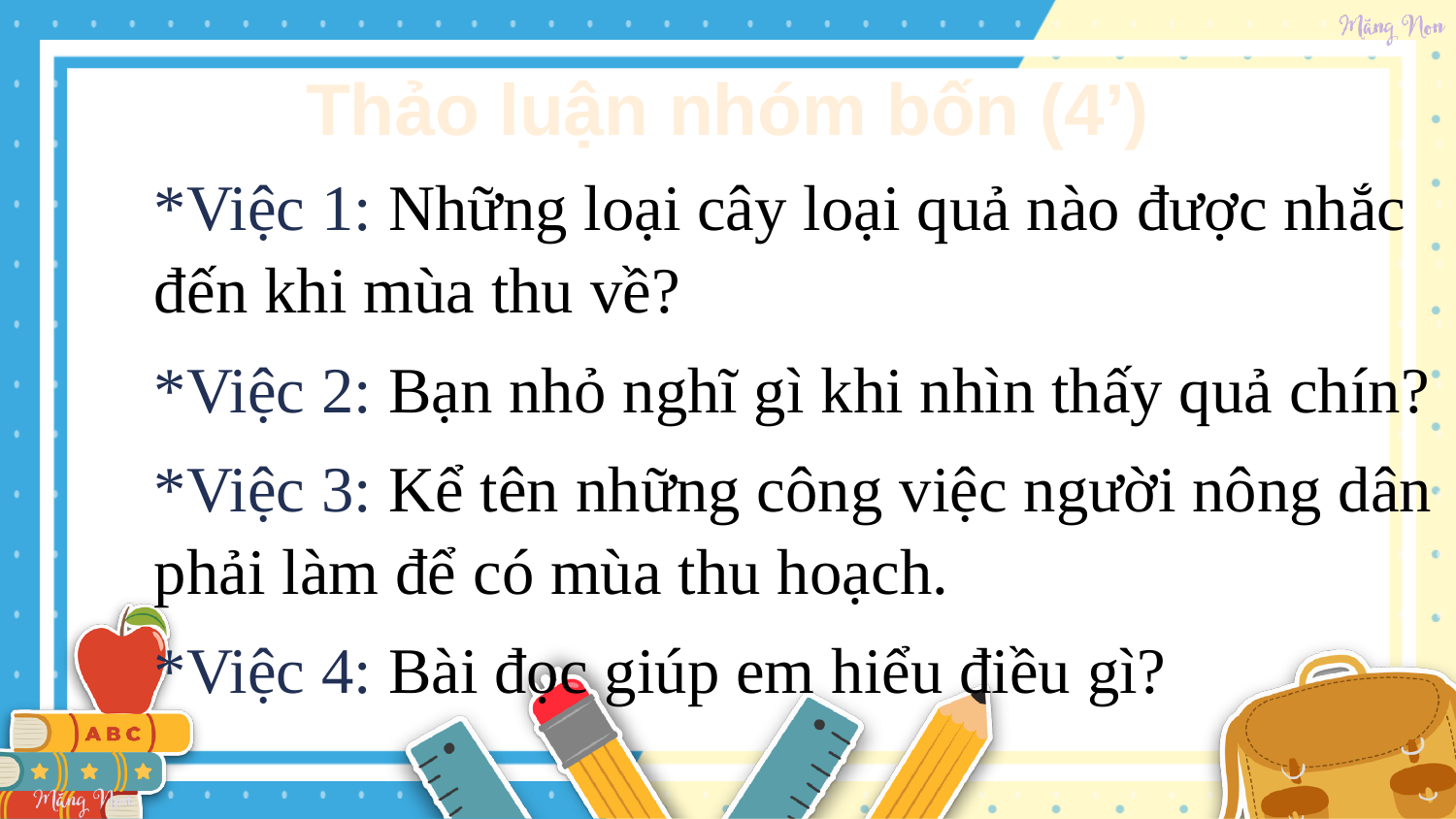

Thảo luận nhóm bốn (4’)
*Việc 1: Những loại cây loại quả nào được nhắc đến khi mùa thu về?
*Việc 2: Bạn nhỏ nghĩ gì khi nhìn thấy quả chín?
*Việc 3: Kể tên những công việc người nông dân phải làm để có mùa thu hoạch.
*Việc 4: Bài đọc giúp em hiểu điều gì?